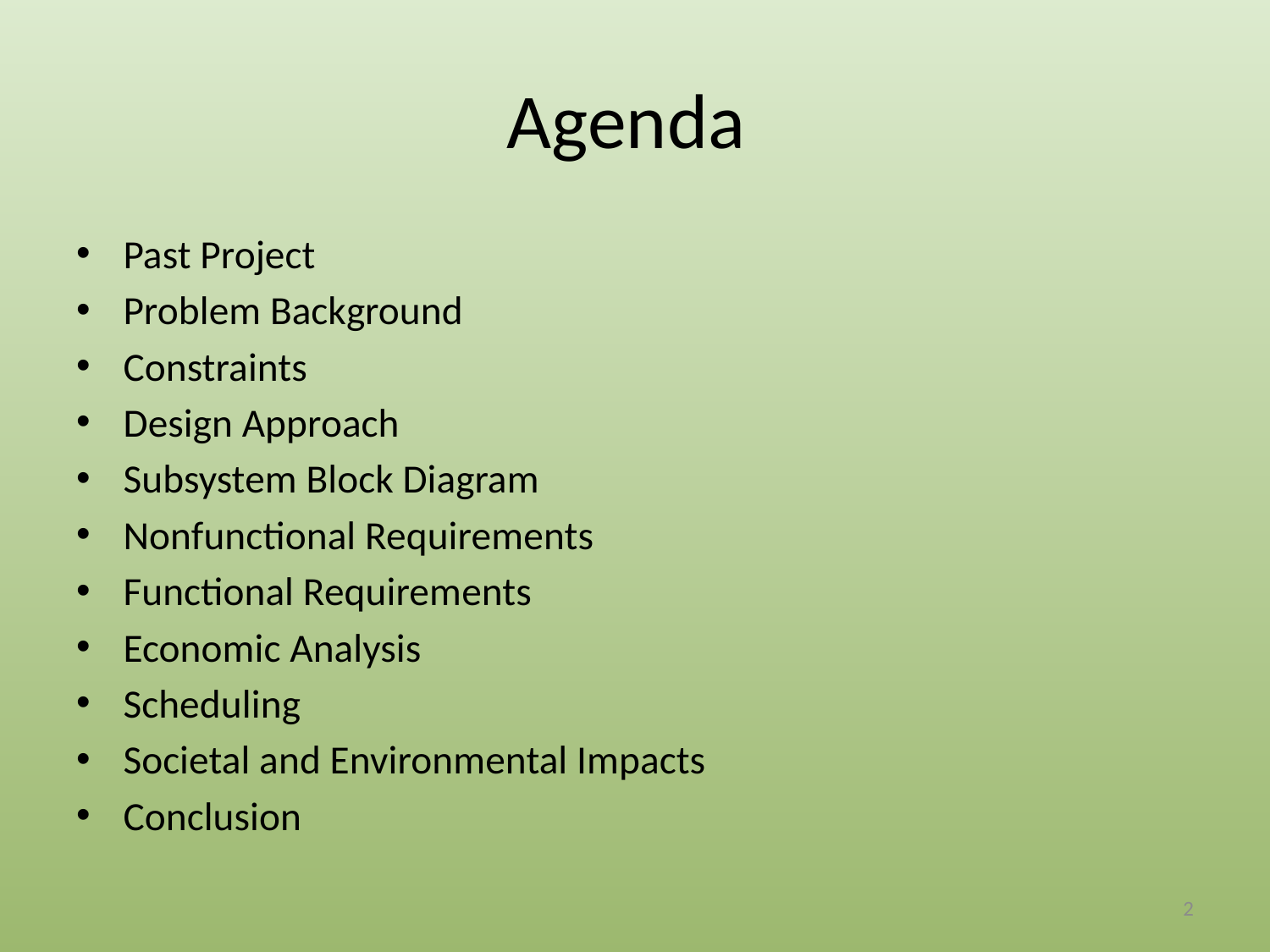

# Agenda
Past Project
Problem Background
Constraints
Design Approach
Subsystem Block Diagram
Nonfunctional Requirements
Functional Requirements
Economic Analysis
Scheduling
Societal and Environmental Impacts
Conclusion

2